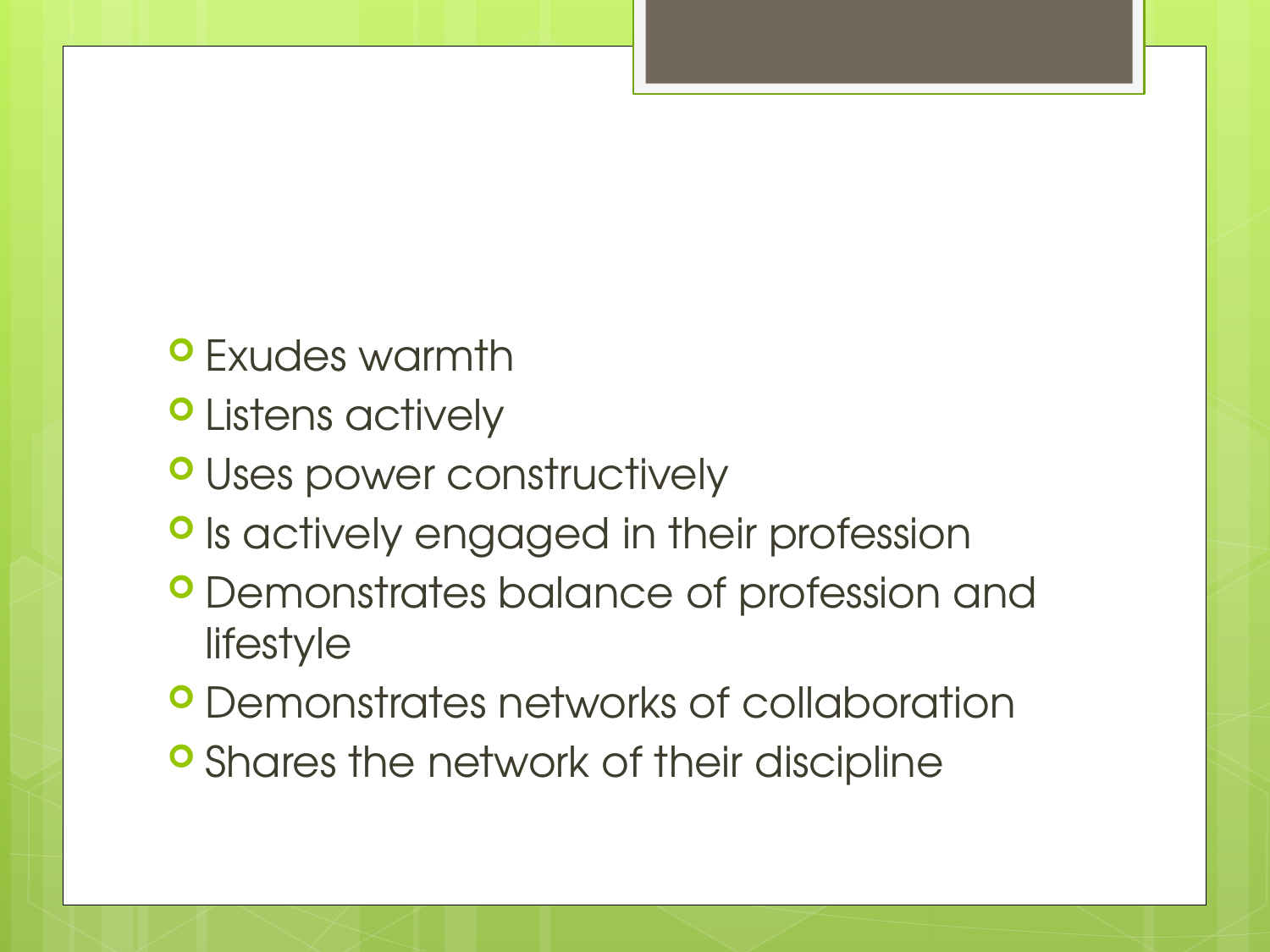

#
Exudes warmth
Listens actively
Uses power constructively
Is actively engaged in their profession
Demonstrates balance of profession and lifestyle
Demonstrates networks of collaboration
Shares the network of their discipline